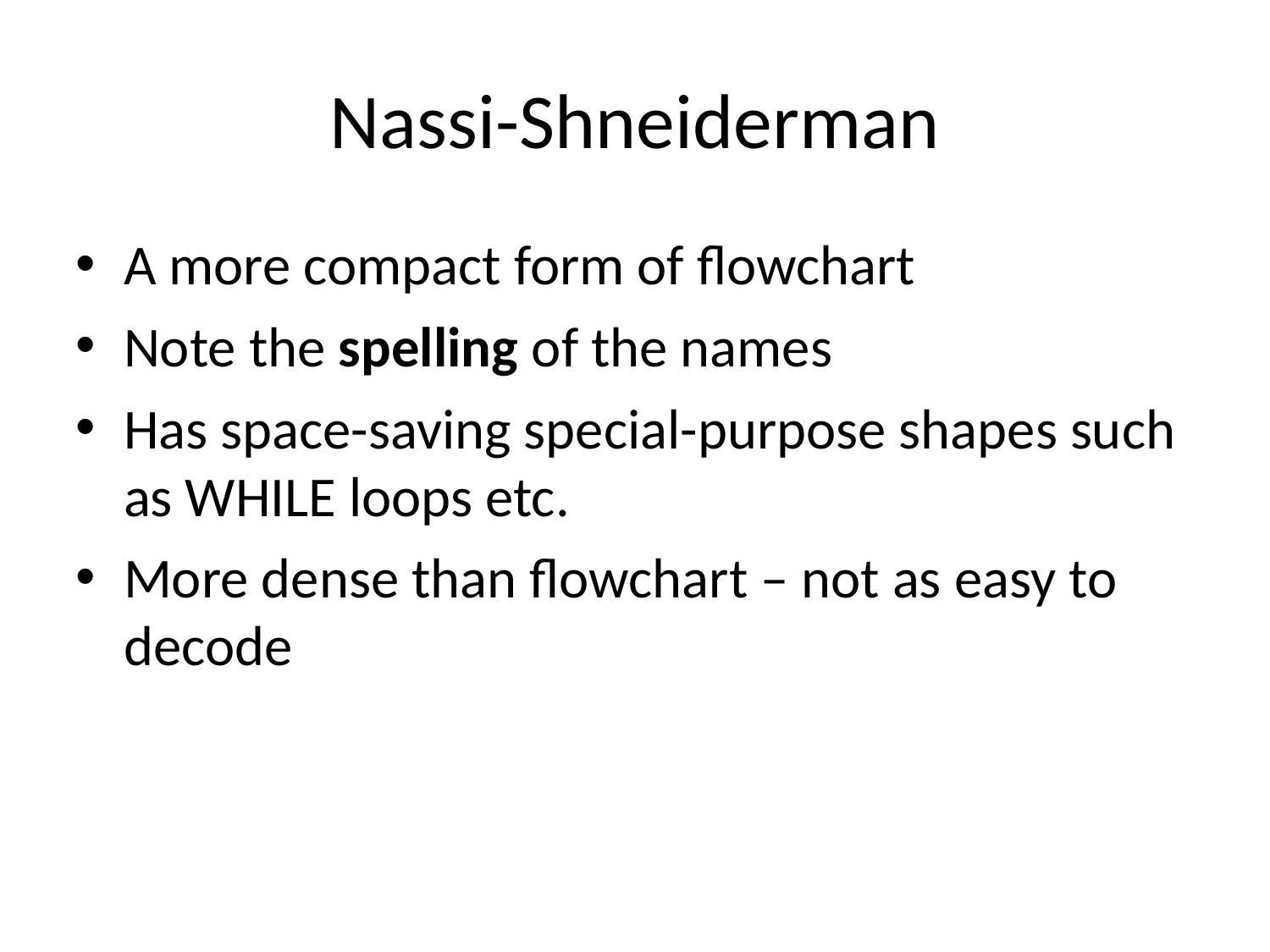

# Nassi-Shneiderman
A more compact form of flowchart
Note the spelling of the names
Has space-saving special-purpose shapes such as WHILE loops etc.
More dense than flowchart – not as easy to decode